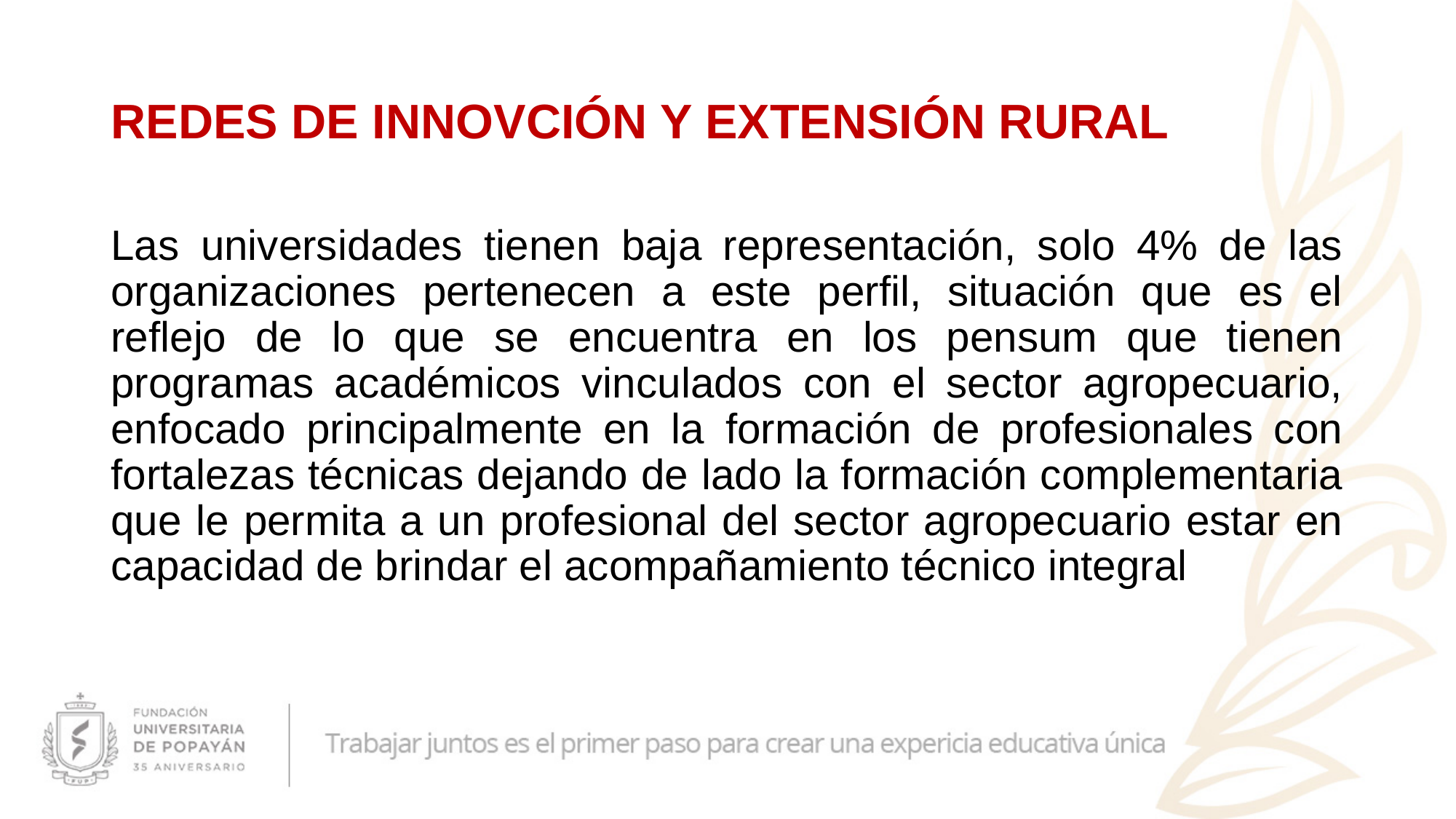

# REDES DE INNOVCIÓN Y EXTENSIÓN RURAL
Las universidades tienen baja representación, solo 4% de las organizaciones pertenecen a este perfil, situación que es el reflejo de lo que se encuentra en los pensum que tienen programas académicos vinculados con el sector agropecuario, enfocado principalmente en la formación de profesionales con fortalezas técnicas dejando de lado la formación complementaria que le permita a un profesional del sector agropecuario estar en capacidad de brindar el acompañamiento técnico integral